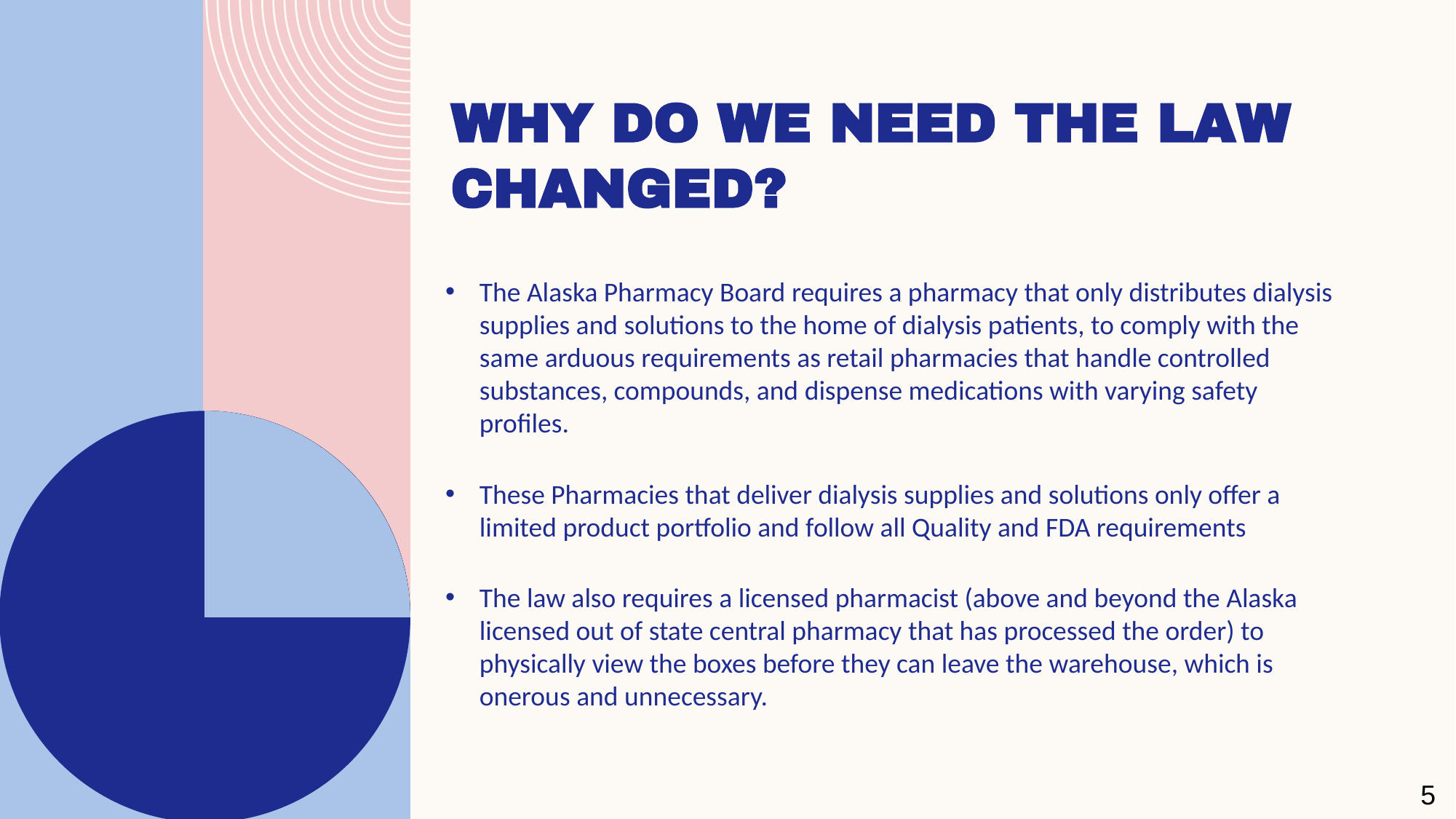

# Why do we need the law changed?
The Alaska Pharmacy Board requires a pharmacy that only distributes dialysis supplies and solutions to the home of dialysis patients, to comply with the same arduous requirements as retail pharmacies that handle controlled substances, compounds, and dispense medications with varying safety profiles.
These Pharmacies that deliver dialysis supplies and solutions only offer a limited product portfolio and follow all Quality and FDA requirements
The law also requires a licensed pharmacist (above and beyond the Alaska licensed out of state central pharmacy that has processed the order) to physically view the boxes before they can leave the warehouse, which is onerous and unnecessary.
5